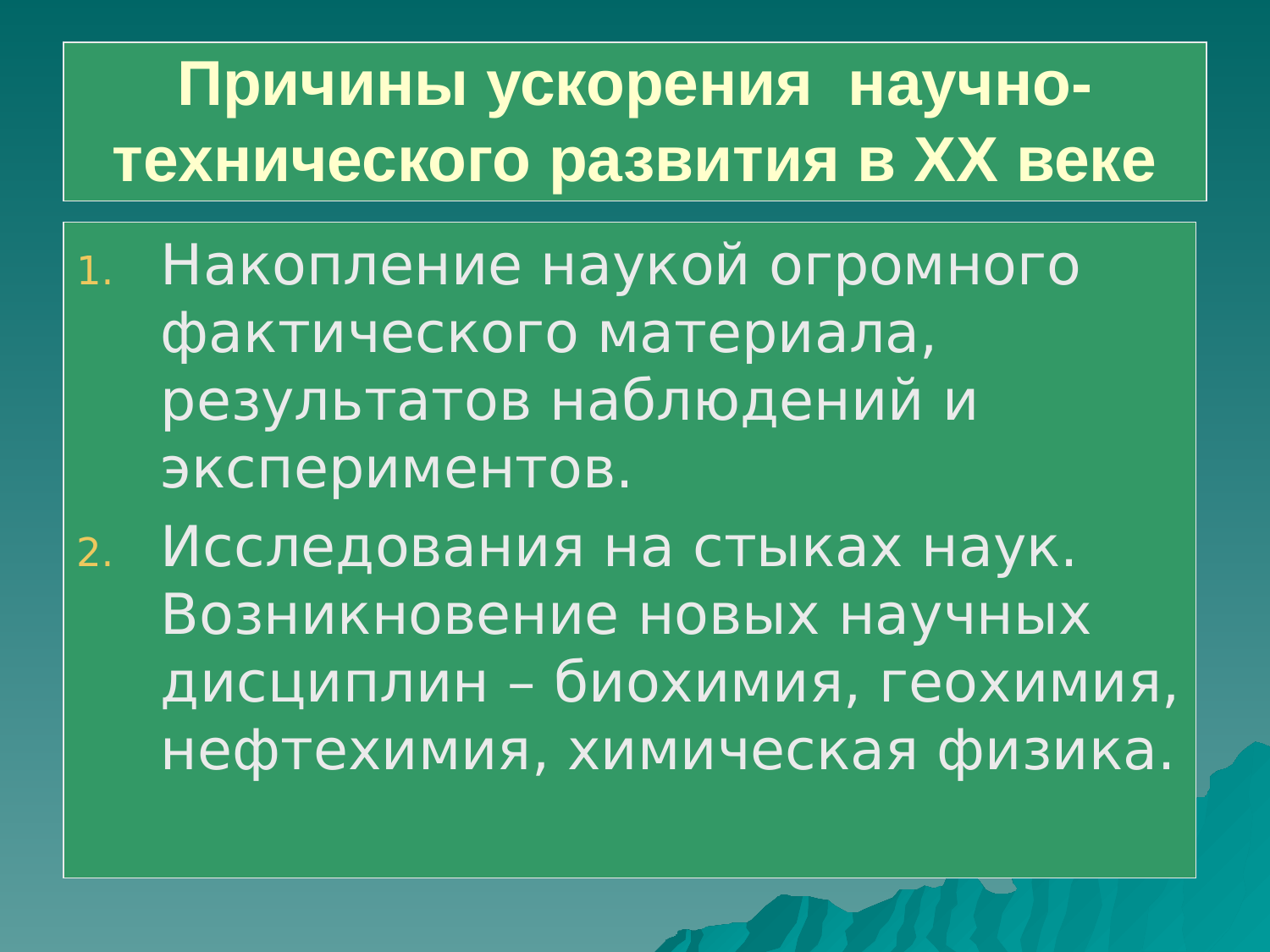

# Причины ускорения  научно-технического развития в ХХ веке

Накопление наукой огромного фактического материала, результатов наблюдений и экспериментов.
Исследования на стыках наук. Возникновение новых научных дисциплин – биохимия, геохимия, нефтехимия, химическая физика.